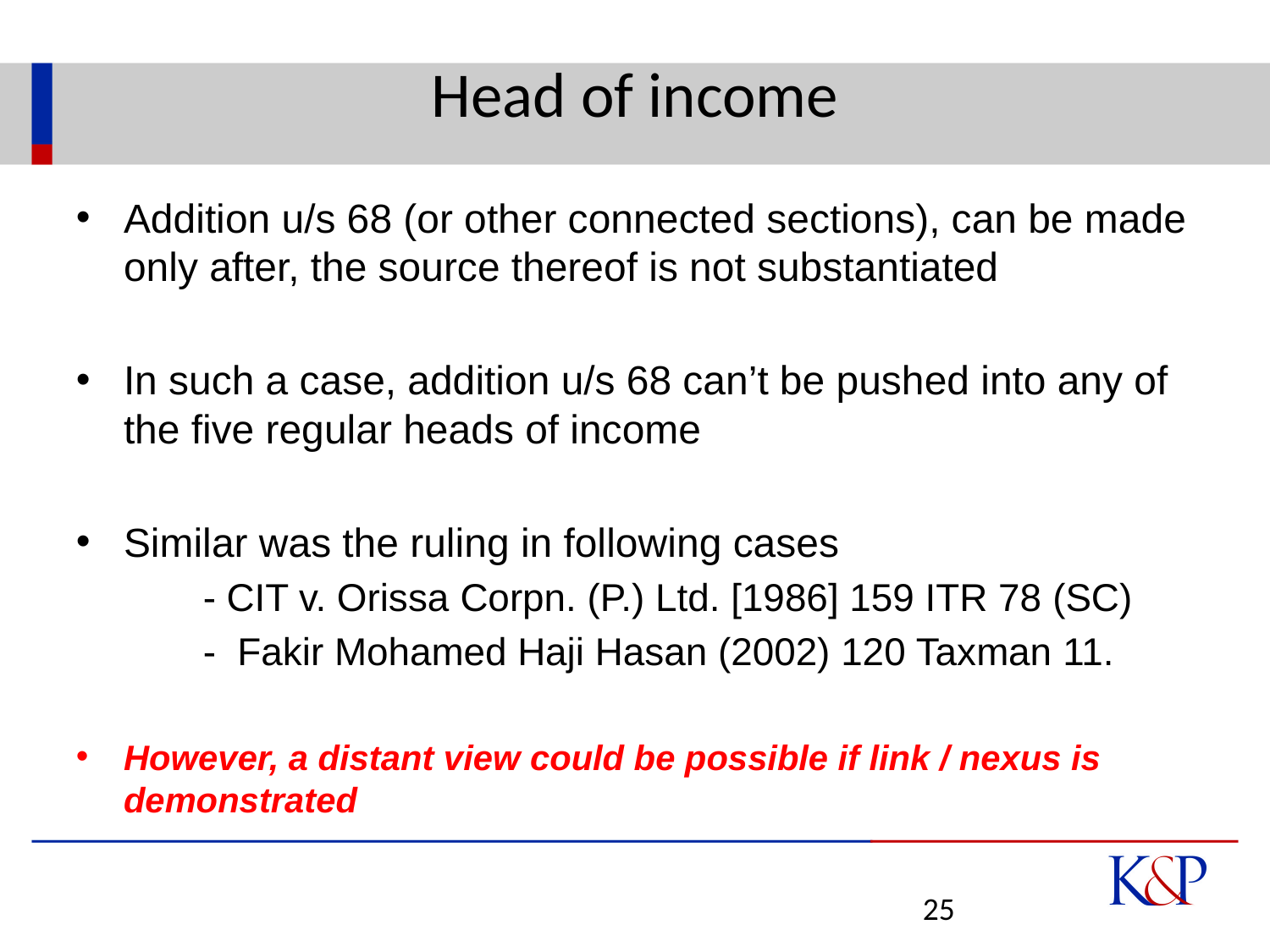

# Head of income
Addition u/s 68 (or other connected sections), can be made only after, the source thereof is not substantiated

In such a case, addition u/s 68 can’t be pushed into any of the five regular heads of income

Similar was the ruling in following cases
	- CIT v. Orissa Corpn. (P.) Ltd. [1986] 159 ITR 78 (SC)
	-  Fakir Mohamed Haji Hasan (2002) 120 Taxman 11.

However, a distant view could be possible if link / nexus is demonstrated
25